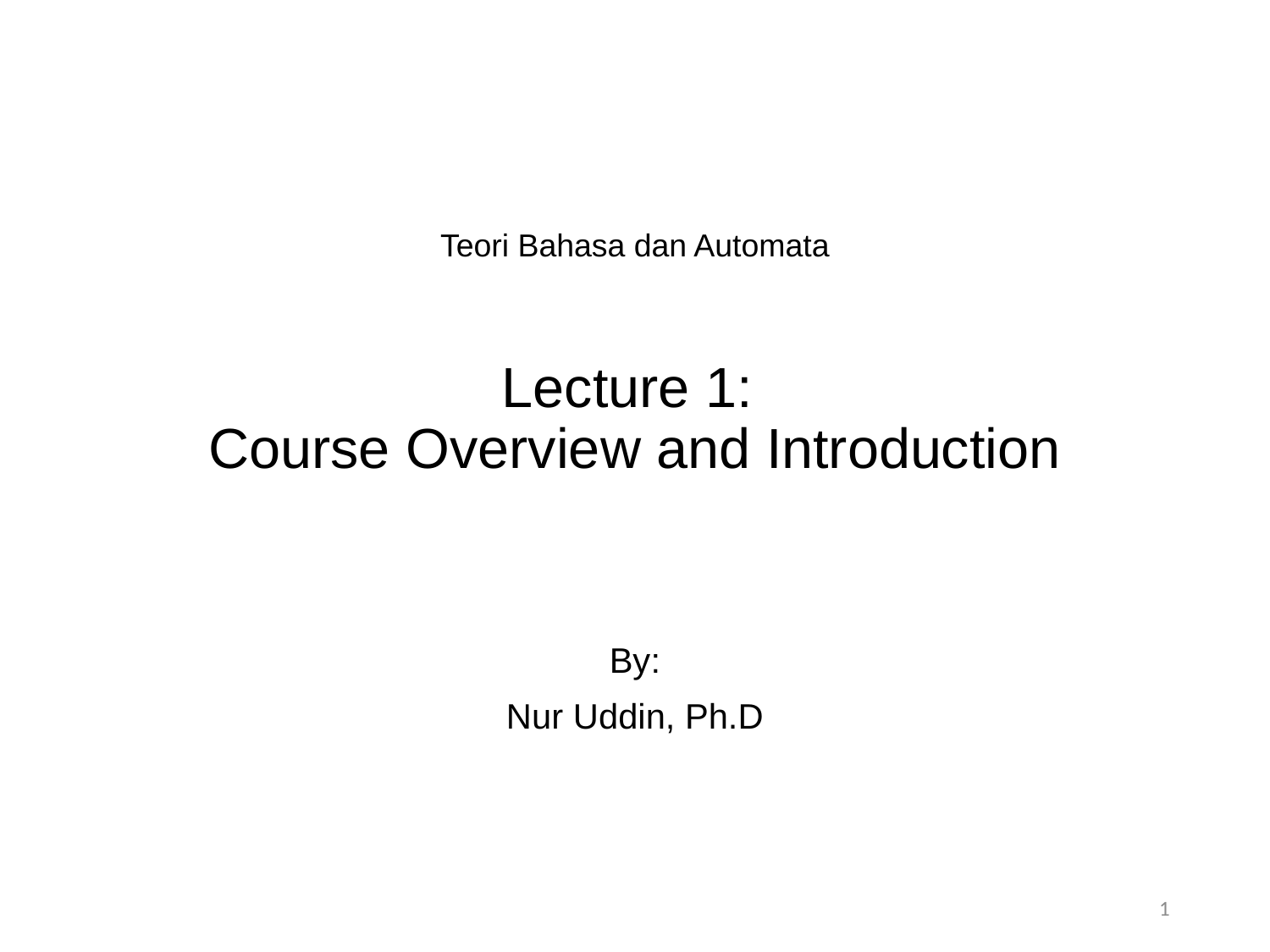

# Teori Bahasa dan Automata Lecture 1: Course Overview and Introduction

By:
Nur Uddin, Ph.D
1